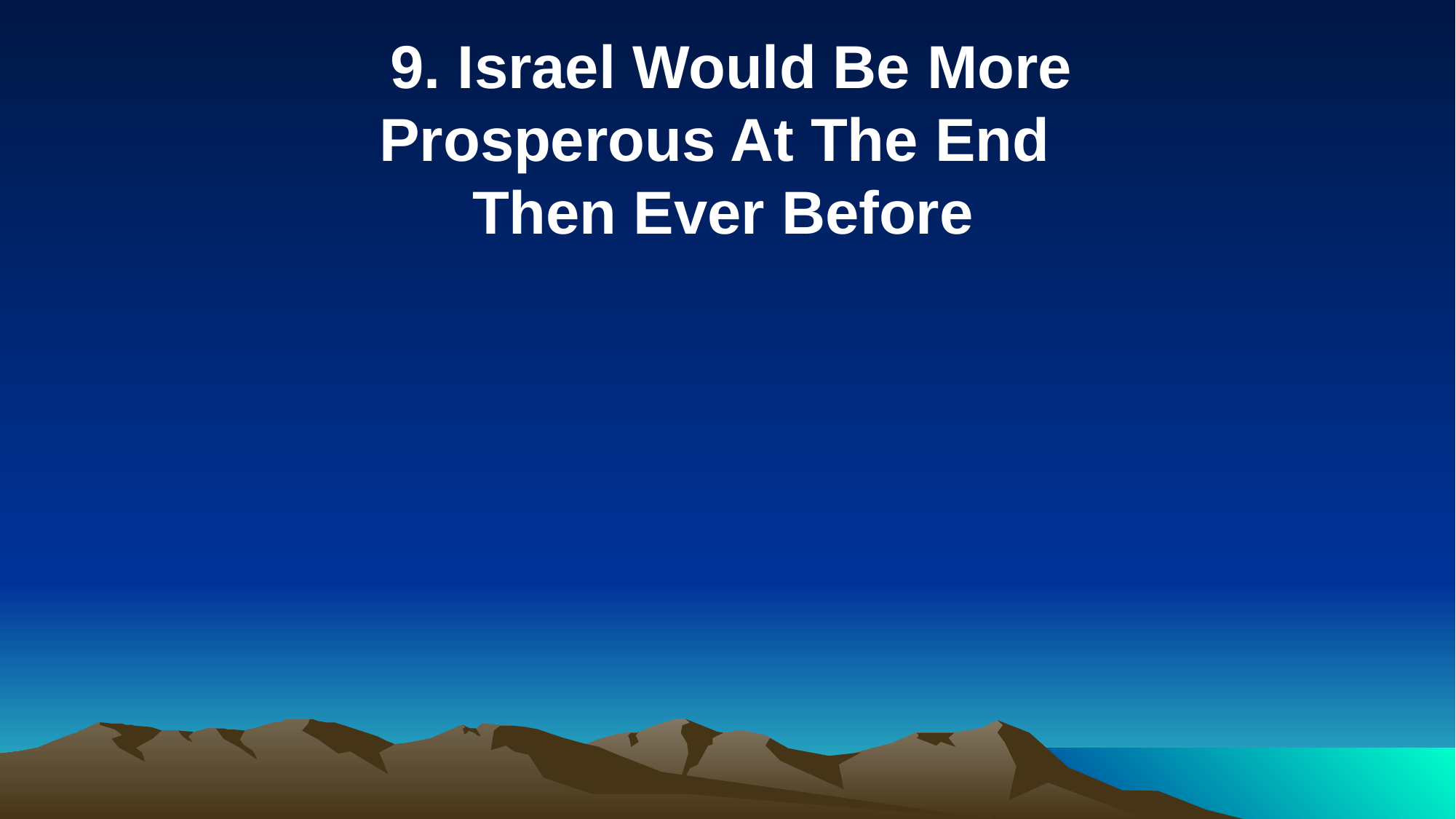

9. Israel Would Be More Prosperous At The End
Then Ever Before